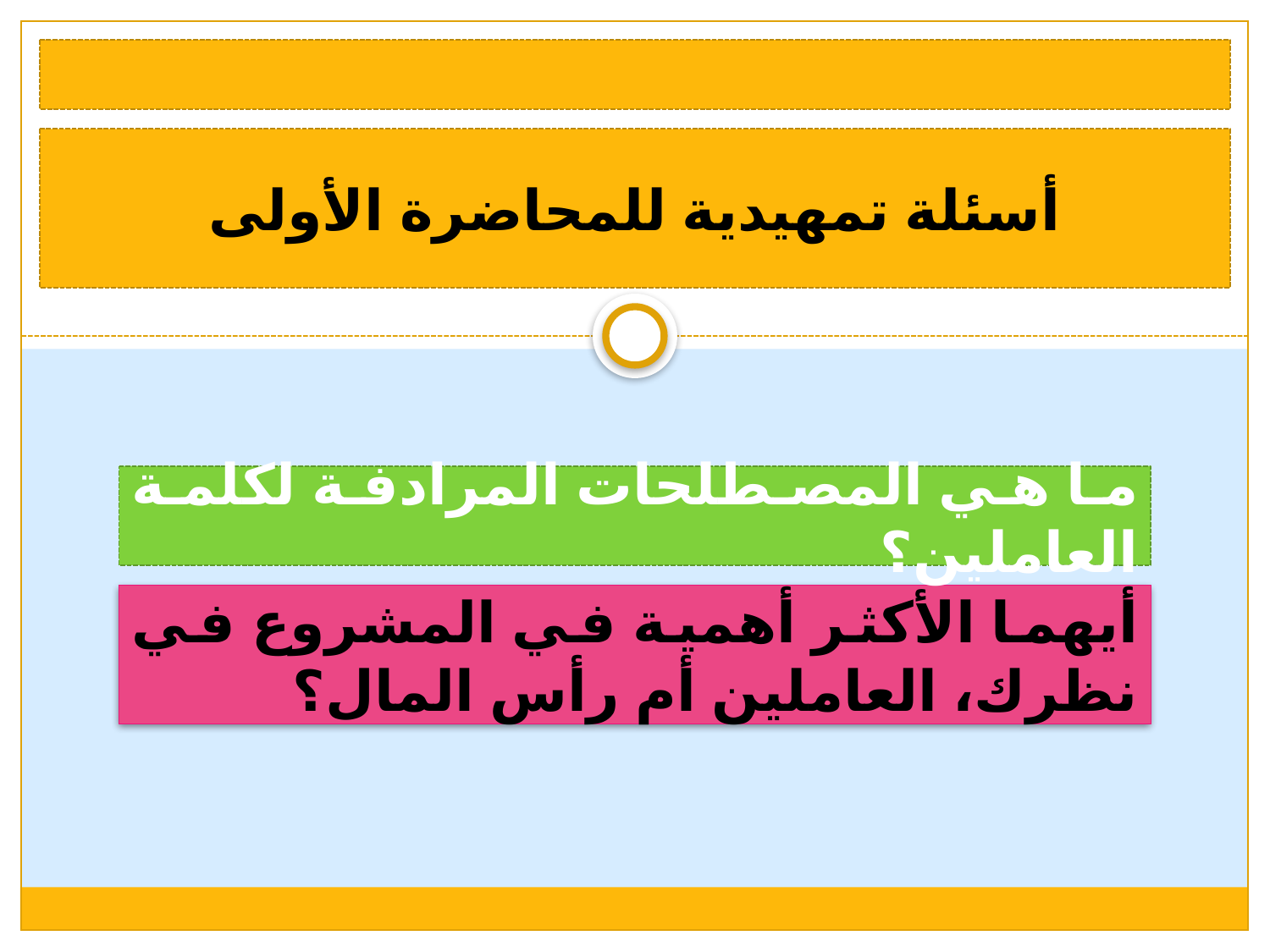

أسئلة تمهيدية للمحاضرة الأولى
ما هي المصطلحات المرادفة لكلمة العاملين؟
أيهما الأكثر أهمية في المشروع في نظرك، العاملين أم رأس المال؟